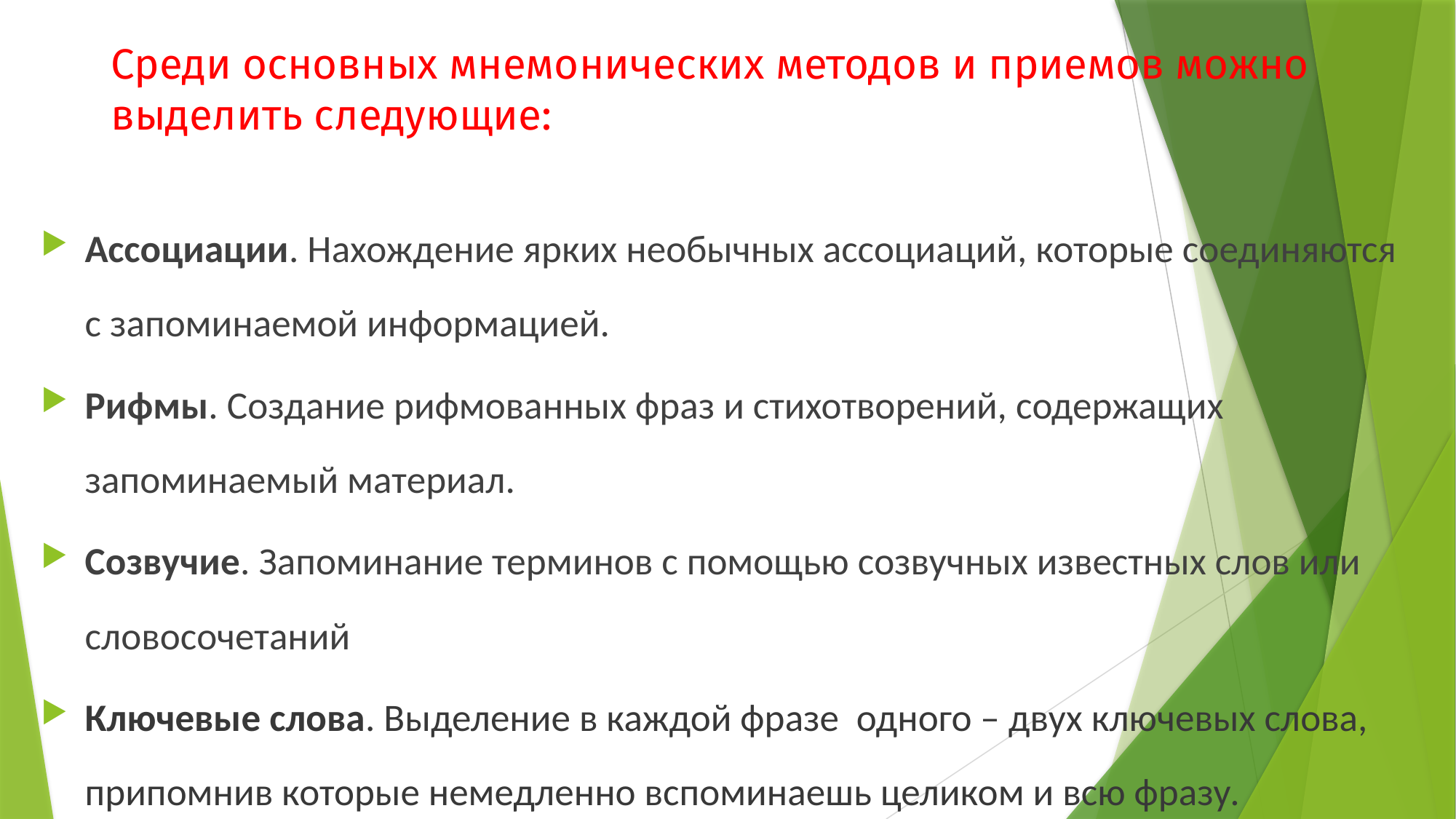

# Среди основных мнемонических методов и приемов можно выделить следующие:
Ассоциации. Нахождение ярких необычных ассоциаций, которые соединяются с запоминаемой информацией.
Рифмы. Создание рифмованных фраз и стихотворений, содержащих запоминаемый материал.
Созвучие. Запоминание терминов с помощью созвучных известных слов или словосочетаний
Ключевые слова. Выделение в каждой фразе  одного – двух ключевых слова, припомнив которые немедленно вспоминаешь целиком и всю фразу.